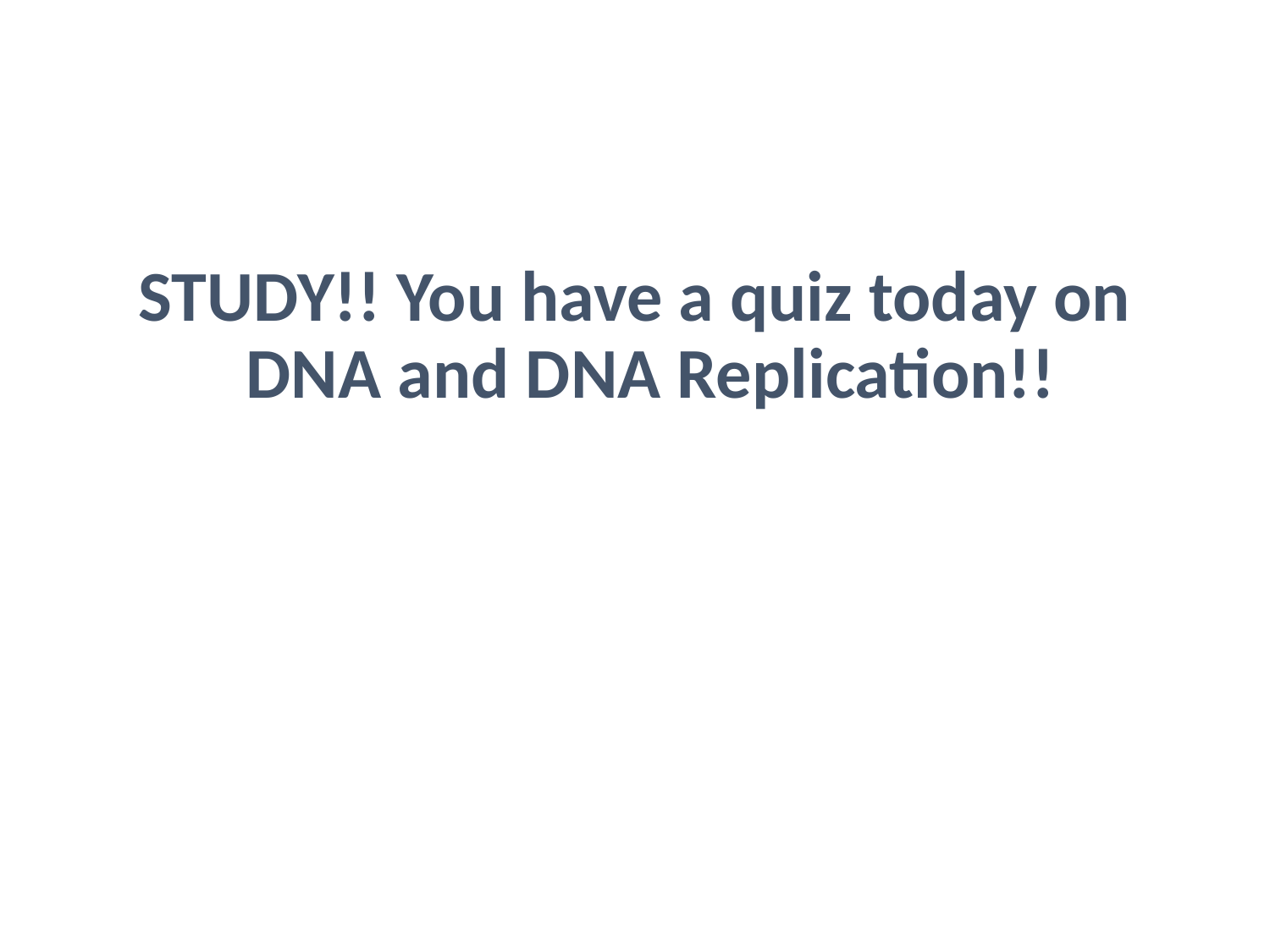

#
STUDY!! You have a quiz today on DNA and DNA Replication!!